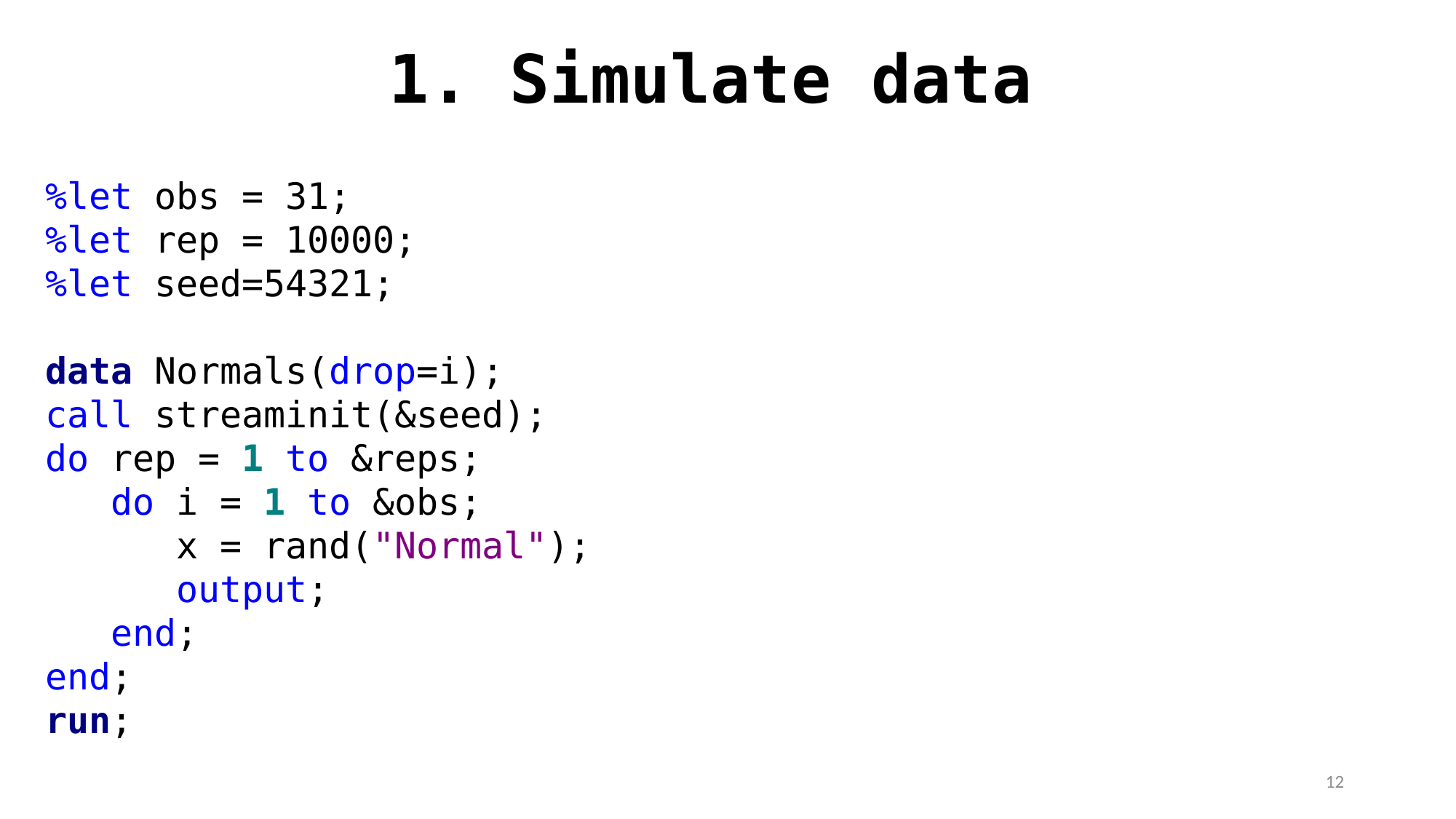

# 1. Simulate data
%let obs = 31;
%let rep = 10000;
%let seed=54321;

data Normals(drop=i);
call streaminit(&seed);
do rep = 1 to &reps;
   do i = 1 to &obs;
      x = rand("Normal");
      output;
   end;
end;
run;
12